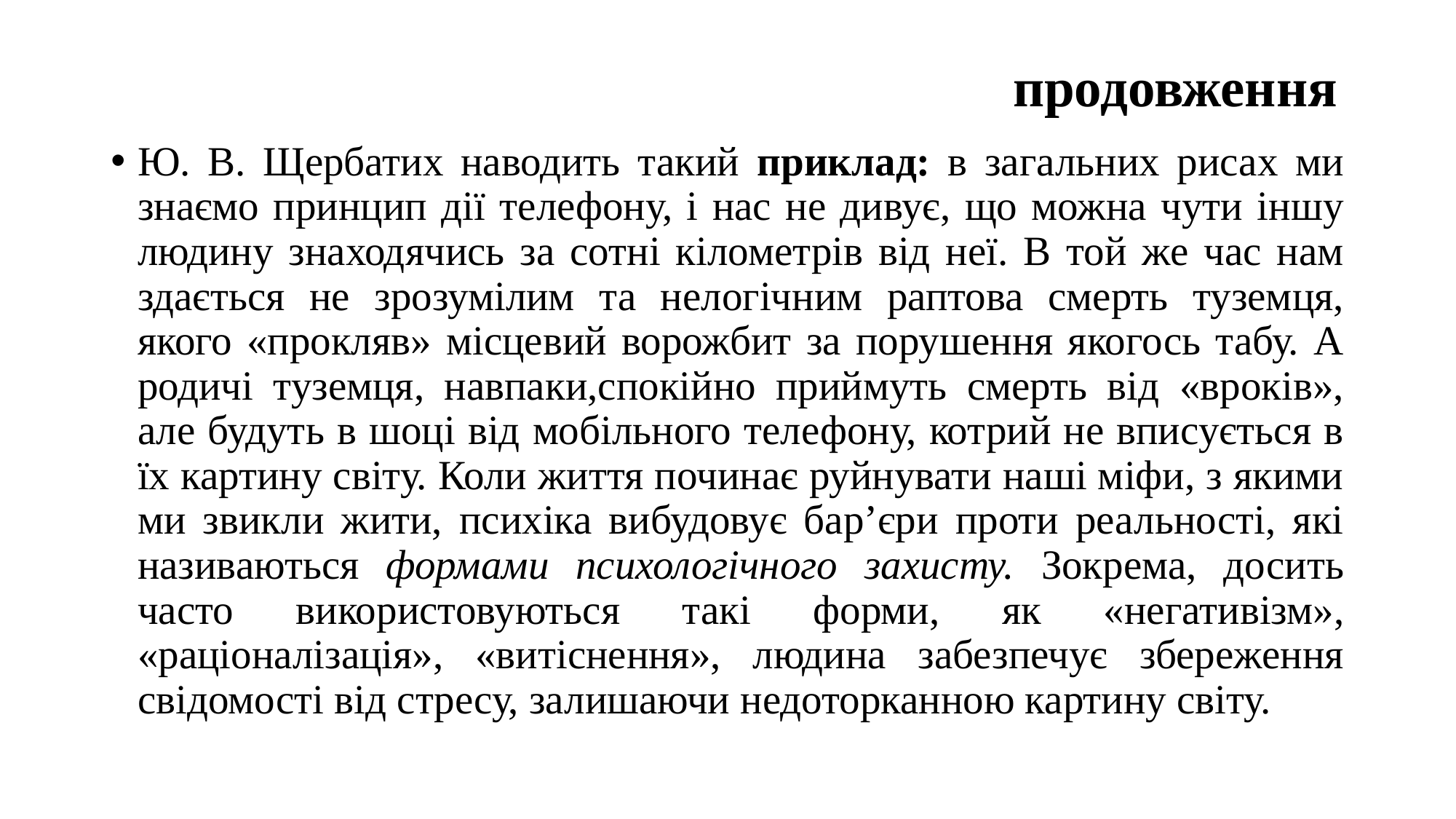

# продовження
Ю. В. Щербатих наводить такий приклад: в загальних рисах ми знаємо принцип дії телефону, і нас не дивує, що можна чути іншу людину знаходячись за сотні кілометрів від неї. В той же час нам здається не зрозумілим та нелогічним раптова смерть туземця, якого «прокляв» місцевий ворожбит за порушення якогось табу. А родичі туземця, навпаки,спокійно приймуть смерть від «вроків», але будуть в шоці від мобільного телефону, котрий не вписується в їх картину світу. Коли життя починає руйнувати наші міфи, з якими ми звикли жити, психіка вибудовує бар’єри проти реальності, які називаються формами психологічного захисту. Зокрема, досить часто використовуються такі форми, як «негативізм», «раціоналізація», «витіснення», людина забезпечує збереження свідомості від стресу, залишаючи недоторканною картину світу.